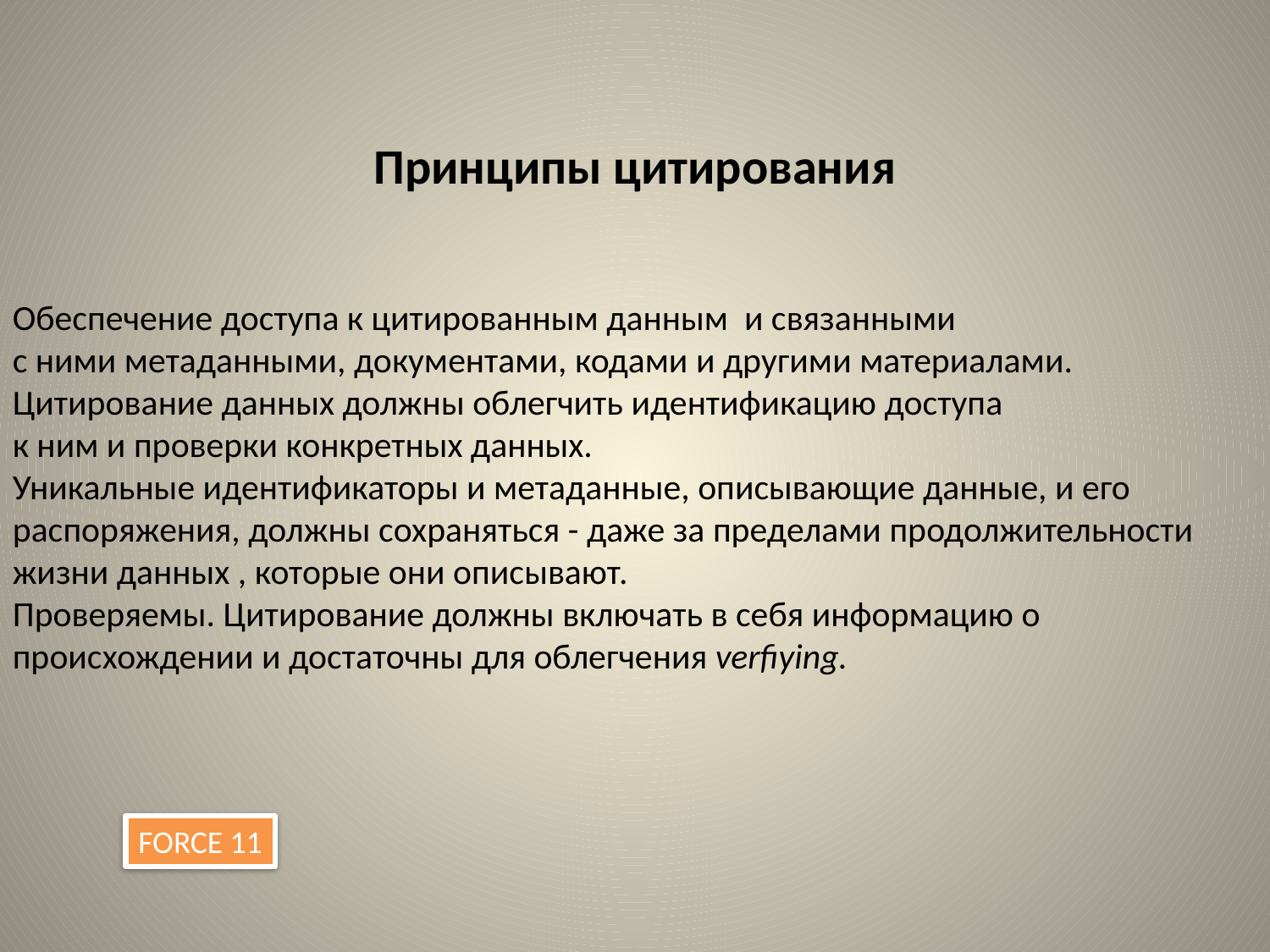

Принципы цитирования

Обеспечение доступа к цитированным данным  и связанными
с ними метаданными, документами, кодами и другими материалами.
Цитирование данных должны облегчить идентификацию доступа
к ним и проверки конкретных данных.
Уникальные идентификаторы и метаданные, описывающие данные, и его распоряжения, должны сохраняться - даже за пределами продолжительности жизни данных , которые они описывают.
Проверяемы. Цитирование должны включать в себя информацию о происхождении и достаточны для облегчения verfiying.
FORCE 11